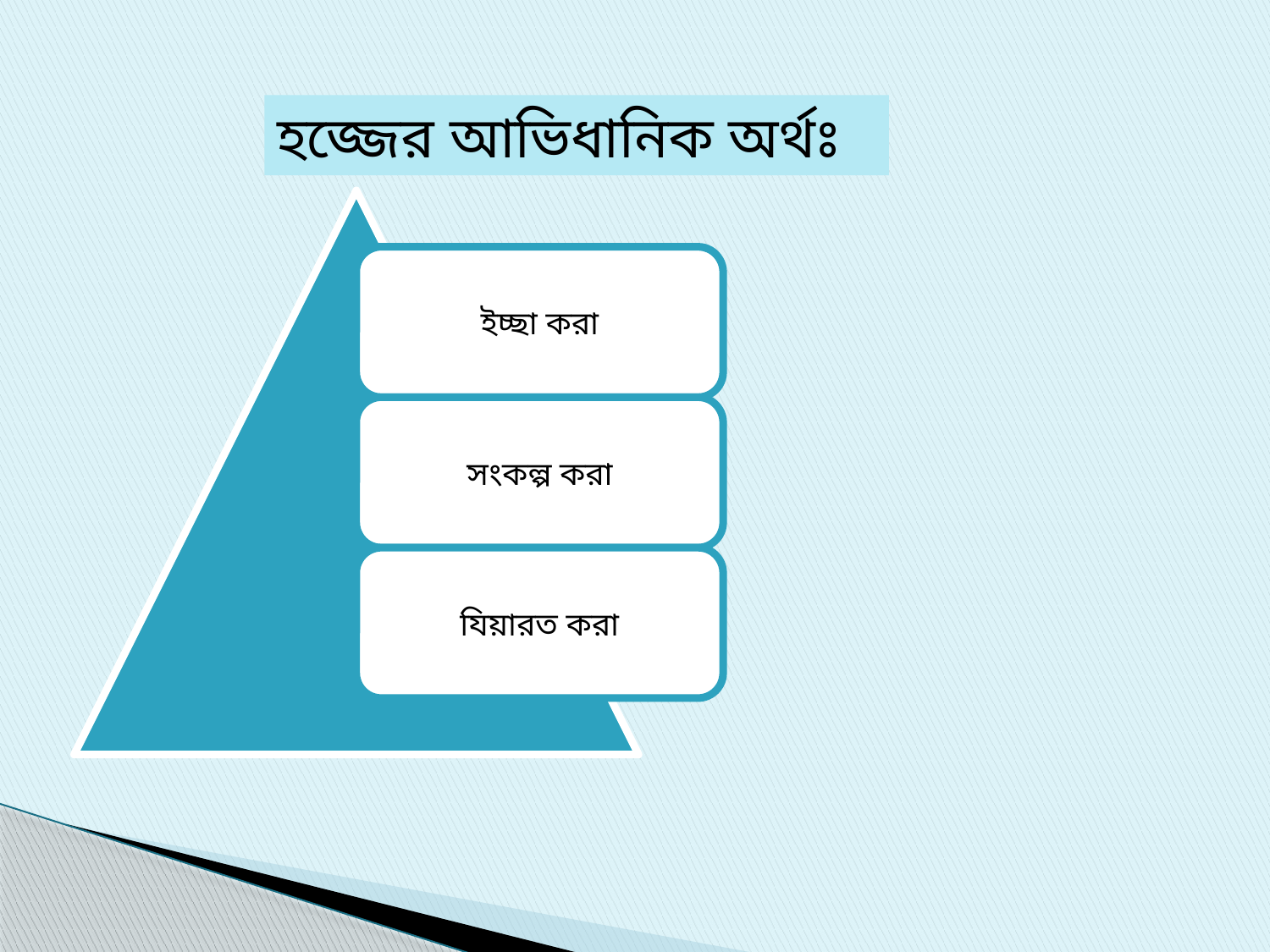

হজ্জের আভিধানিক অর্থঃ
ইচ্ছা করা
সংকল্প করা
যিয়ারত করা